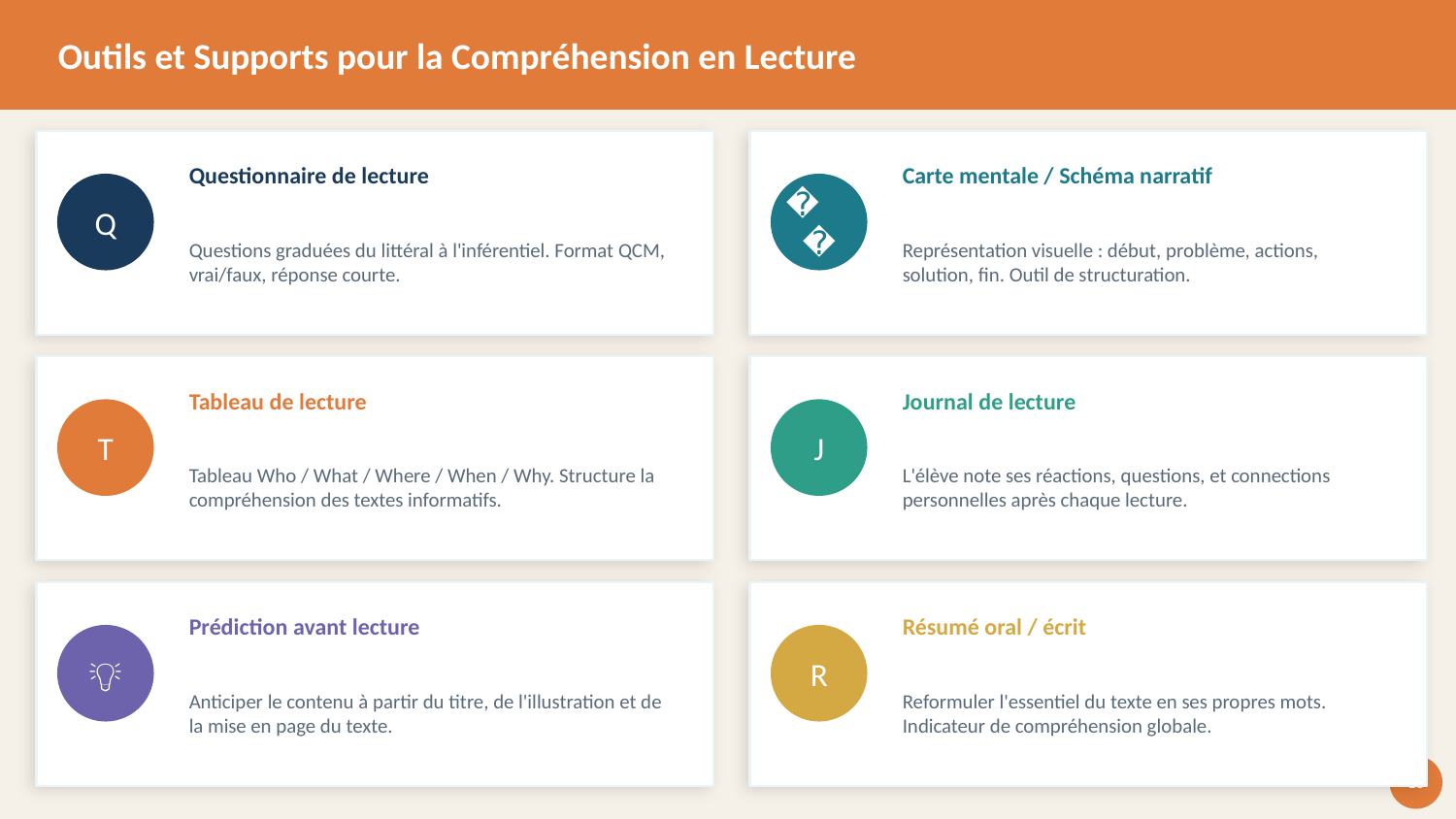

Outils et Supports pour la Compréhension en Lecture

Questionnaire de lecture
Carte mentale / Schéma narratif

Q

🗺
Questions graduées du littéral à l'inférentiel. Format QCM, vrai/faux, réponse courte.
Représentation visuelle : début, problème, actions, solution, fin. Outil de structuration.

Tableau de lecture
Journal de lecture

T

J
Tableau Who / What / Where / When / Why. Structure la compréhension des textes informatifs.
L'élève note ses réactions, questions, et connections personnelles après chaque lecture.

Prédiction avant lecture
Résumé oral / écrit

💡

R
Anticiper le contenu à partir du titre, de l'illustration et de la mise en page du texte.
Reformuler l'essentiel du texte en ses propres mots. Indicateur de compréhension globale.

13